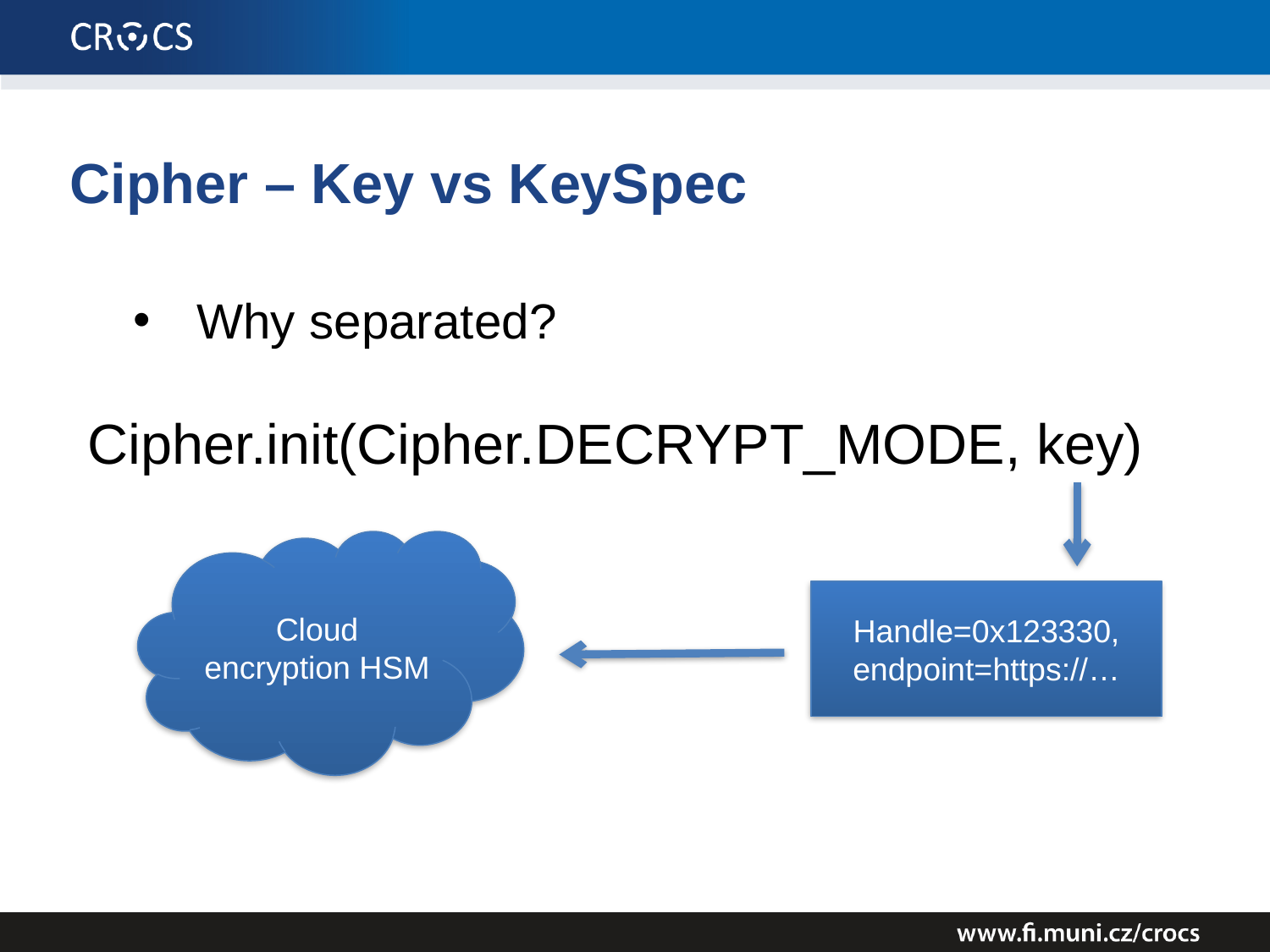

Cipher – Key vs KeySpec
Why separated?
Cipher.init(Cipher.DECRYPT_MODE, key)
Cloud encryption HSM
Handle=0x123330, endpoint=https://…